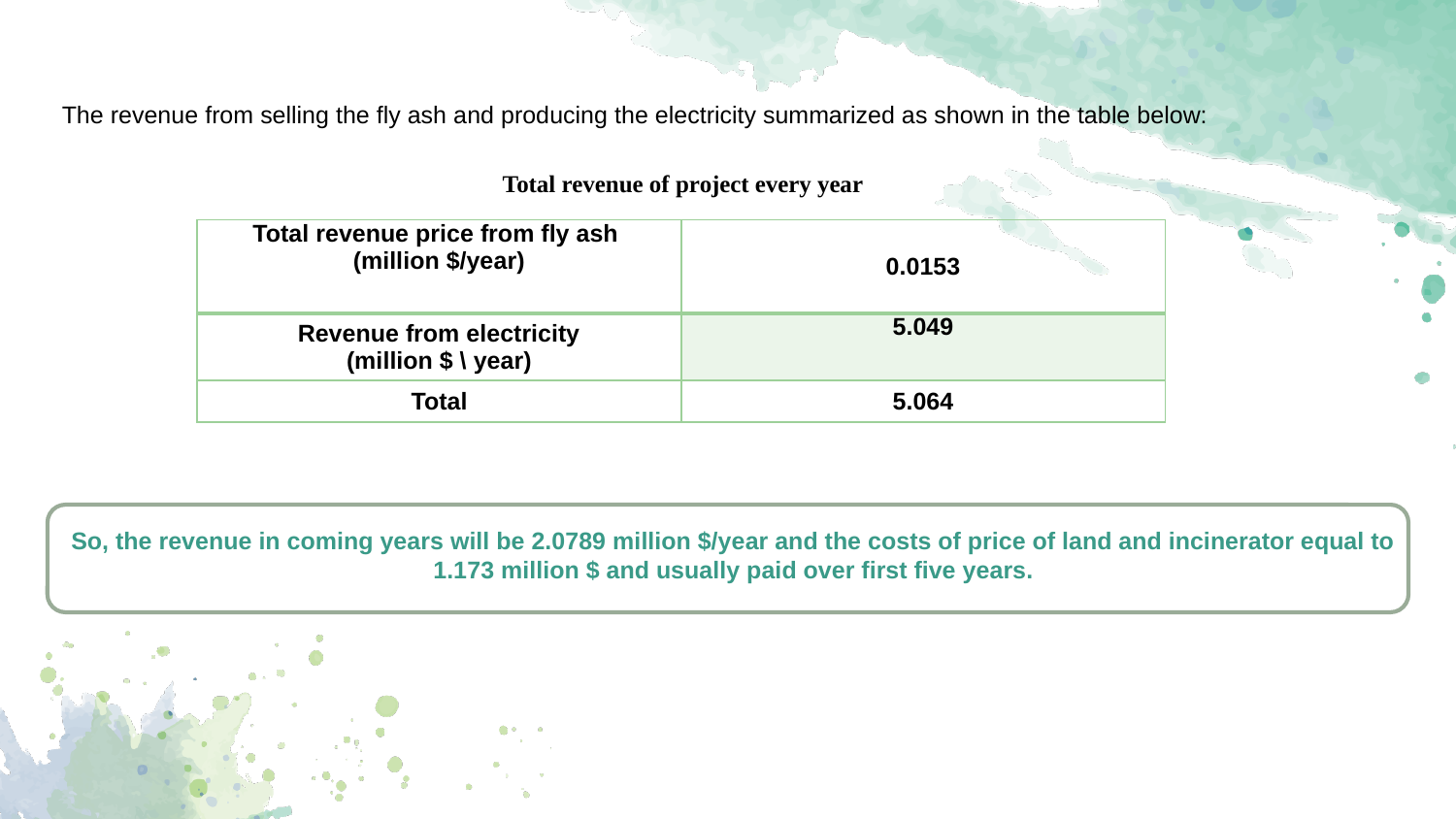

The revenue from selling the fly ash and producing the electricity summarized as shown in the table below:

So, the revenue in coming years will be 2.0789 million $/year and the costs of price of land and incinerator equal to 1.173 million $ and usually paid over first five years.

Total revenue of project every year
| Total revenue price from fly ash (million $/year) | 0.0153 |
| --- | --- |
| Revenue from electricity (million $ \ year) | 5.049 |
| Total | 5.064 |